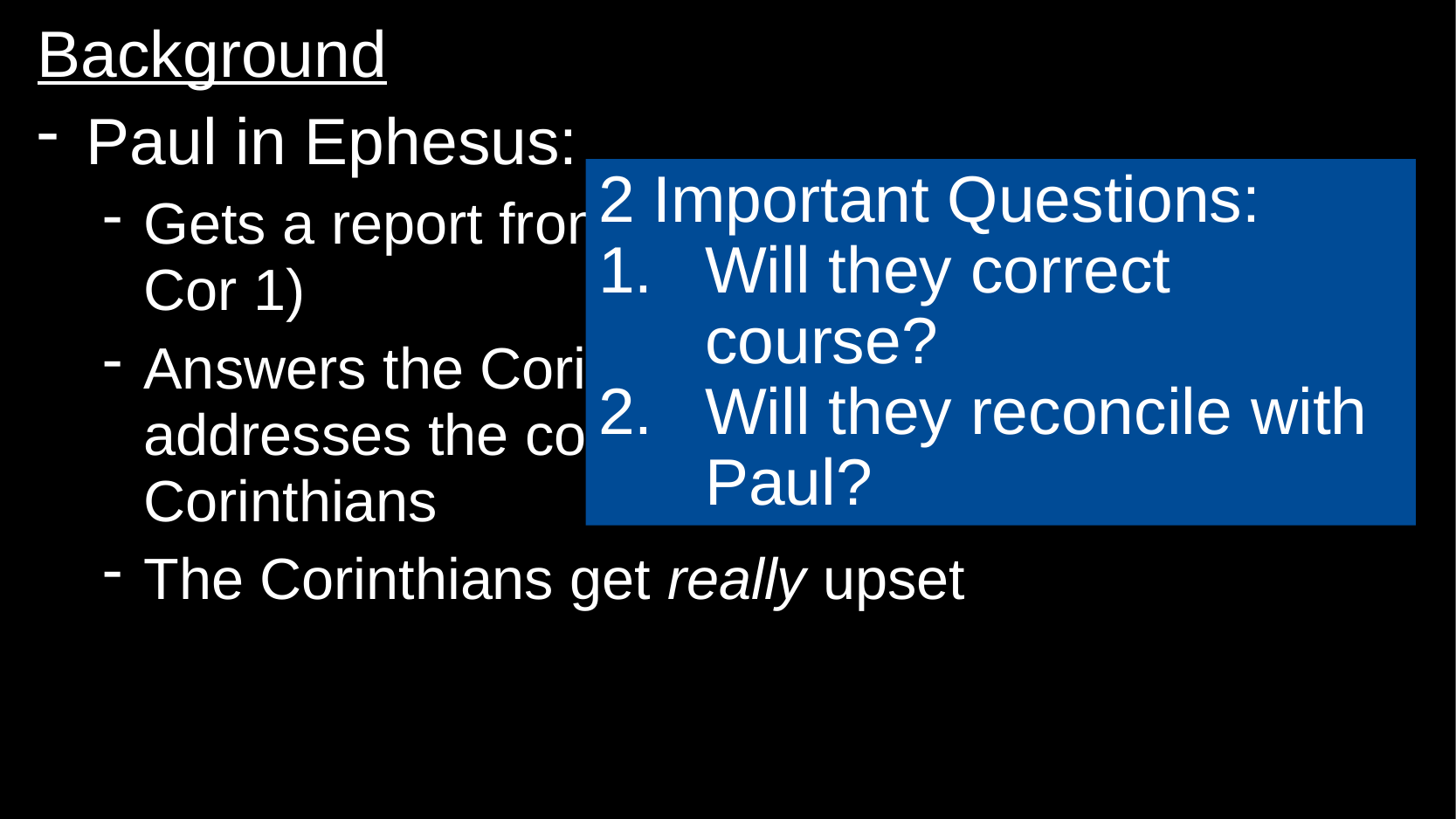

Background
Paul in Ephesus:
Gets a report from Corinth via Chloe’s people (1 Cor 1)
Answers the Corinthians’ questions but also addresses the concerning reports by writing 1 Corinthians
The Corinthians get really upset

2 Important Questions:
Will they correct course?
Will they reconcile with Paul?
#